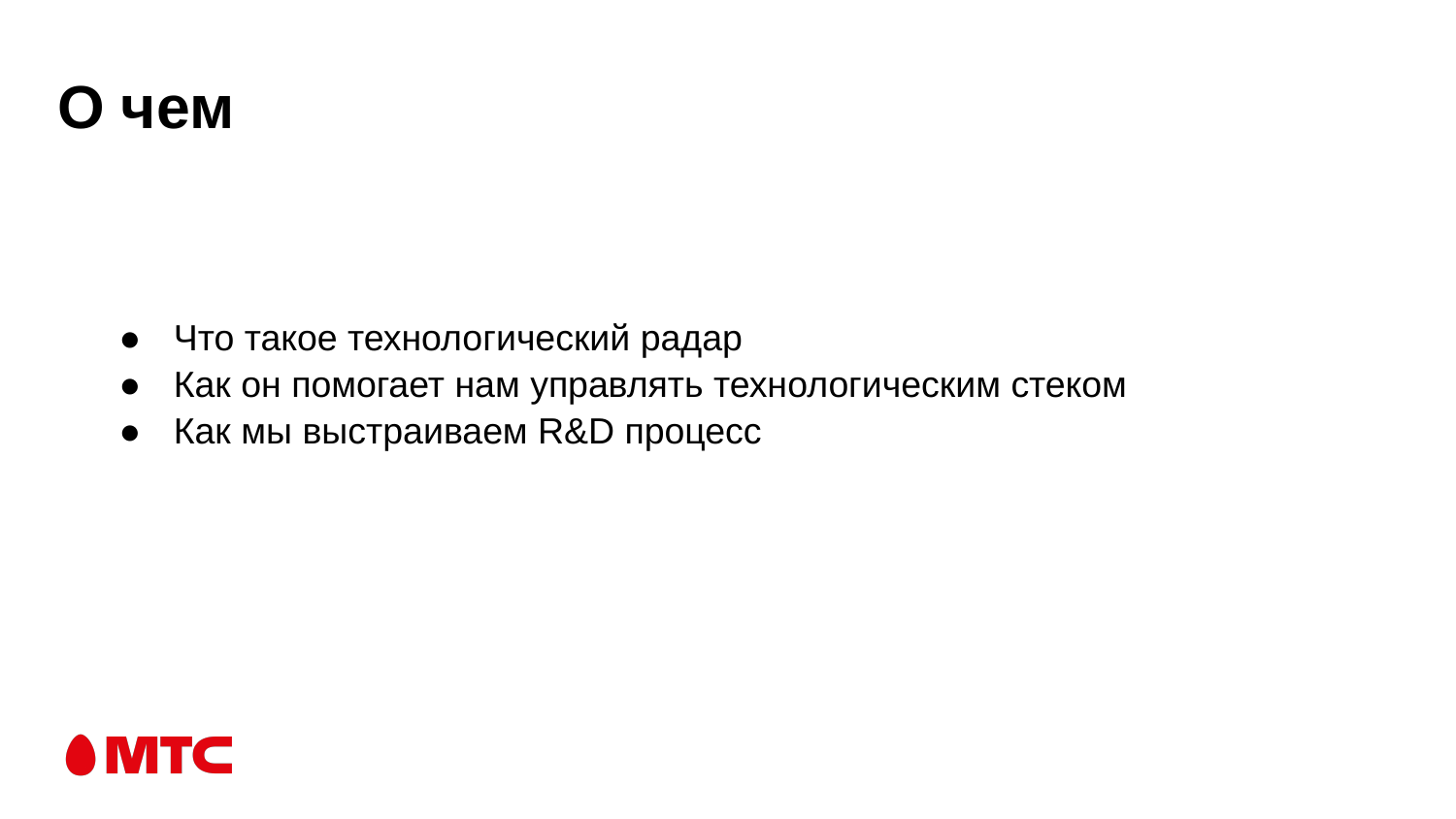

# О чем
Что такое технологический радар
Как он помогает нам управлять технологическим стеком
Как мы выстраиваем R&D процесс